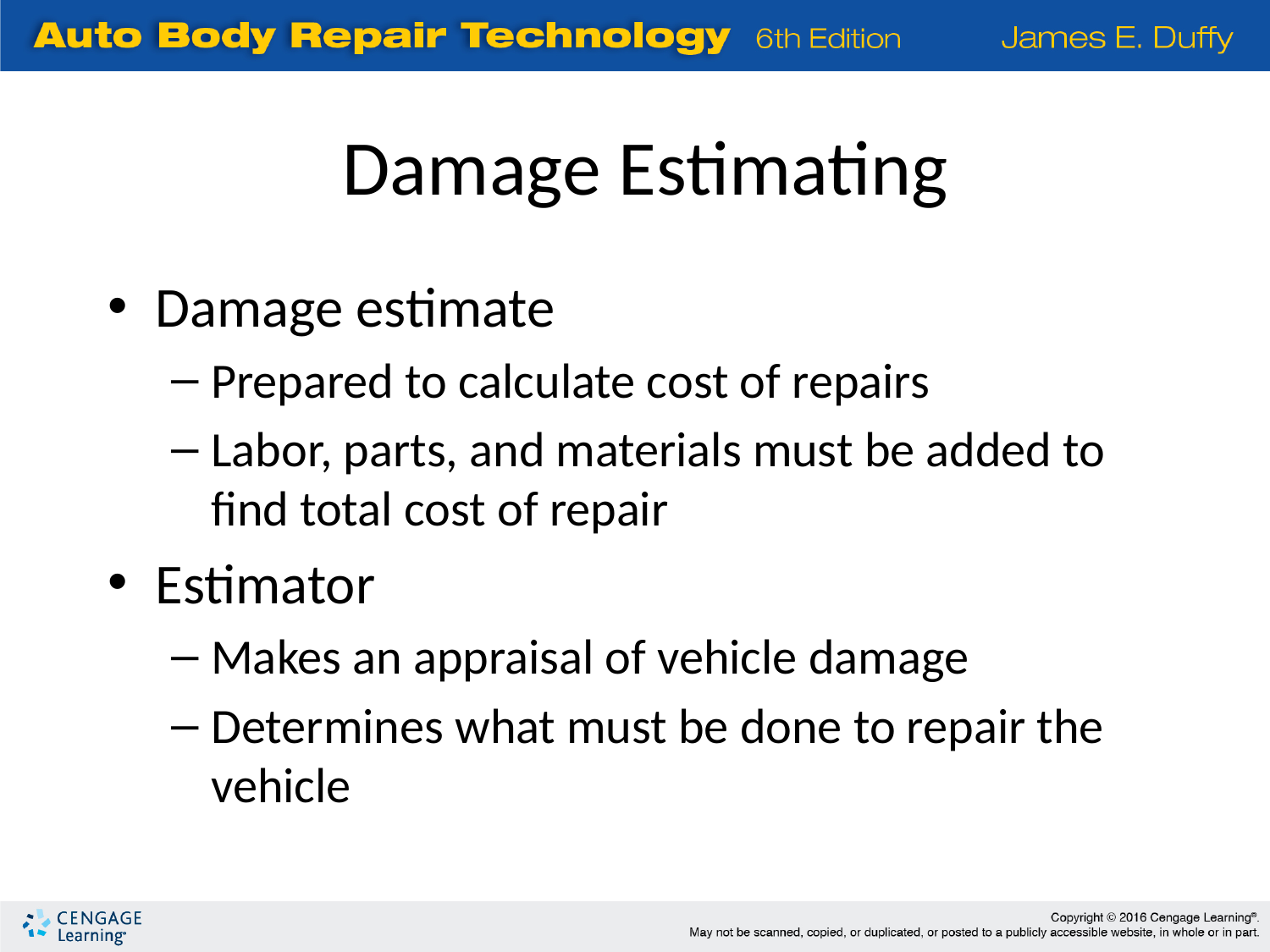

Damage Estimating
Damage estimate
Prepared to calculate cost of repairs
Labor, parts, and materials must be added to find total cost of repair
Estimator
Makes an appraisal of vehicle damage
Determines what must be done to repair the vehicle